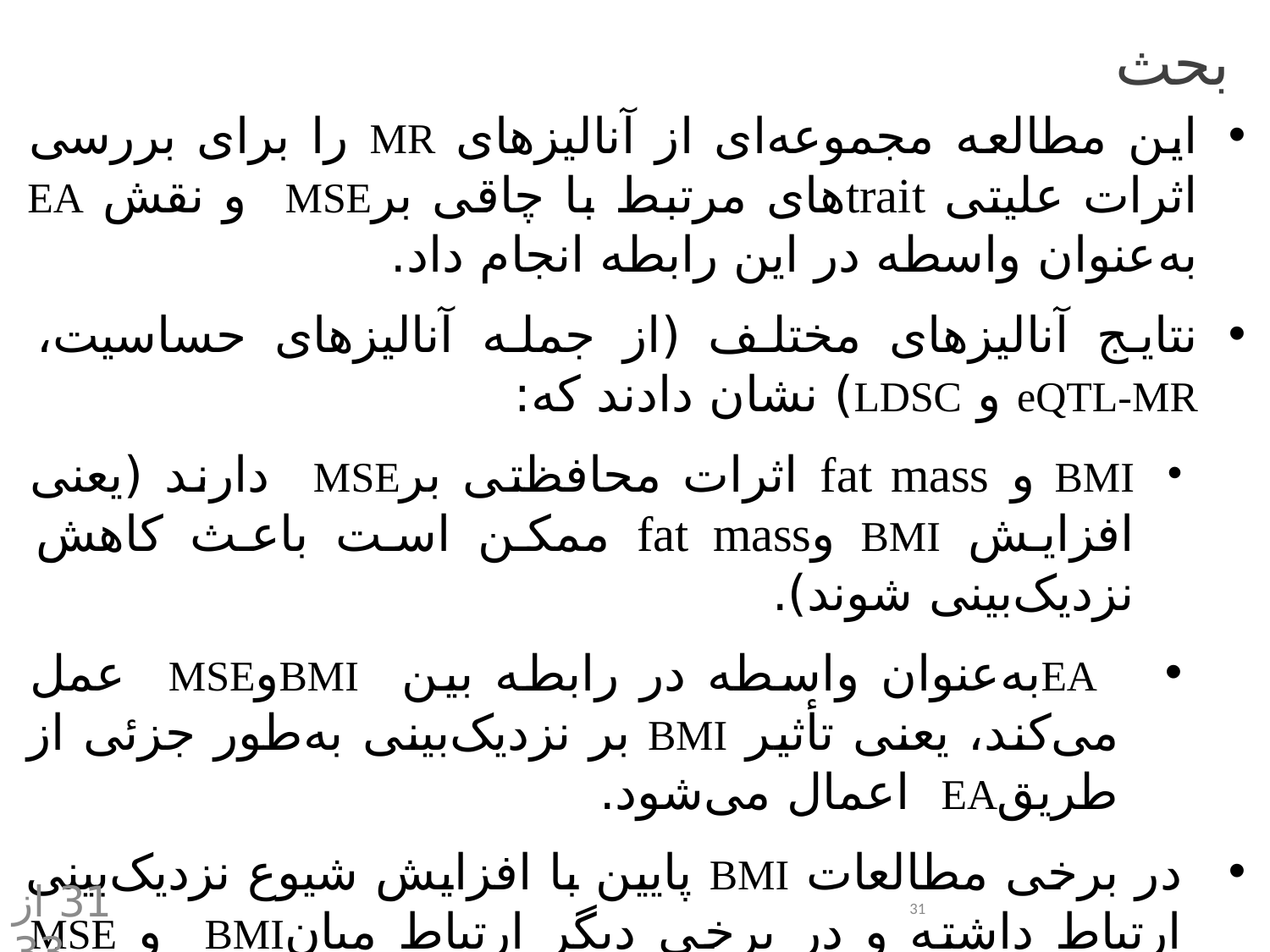

بحث
این مطالعه مجموعه‌ای از آنالیز‌های MR را برای بررسی اثرات علیتی trait‌های مرتبط با چاقی برMSE  و نقش EA به‌عنوان واسطه در این رابطه انجام داد.
نتایج آنالیز‌های مختلف (از جمله آنالیز‌های حساسیت، eQTL-MR و LDSC) نشان دادند که:
BMI و fat mass اثرات محافظتی برMSE  دارند (یعنی افزایش BMI وfat mass ممکن است باعث کاهش نزدیک‌بینی شوند).
 EAبه‌عنوان واسطه در رابطه بین  BMIوMSE  عمل می‌کند، یعنی تأثیر BMI بر نزدیک‌بینی به‌طور جزئی از طریقEA  اعمال می‌شود.
در برخی مطالعات BMI پایین با افزایش شیوع نزدیک‌بینی ارتباط داشته و در برخی دیگر ارتباط میانBMI  و MSE به‌صورت مدل J‌ شکل بوده یعنی هم BMI  پایین و همBMI  بالا  عامل خطر برای MSE در نظر گرفته می‌شوند.
31
 31 از 33